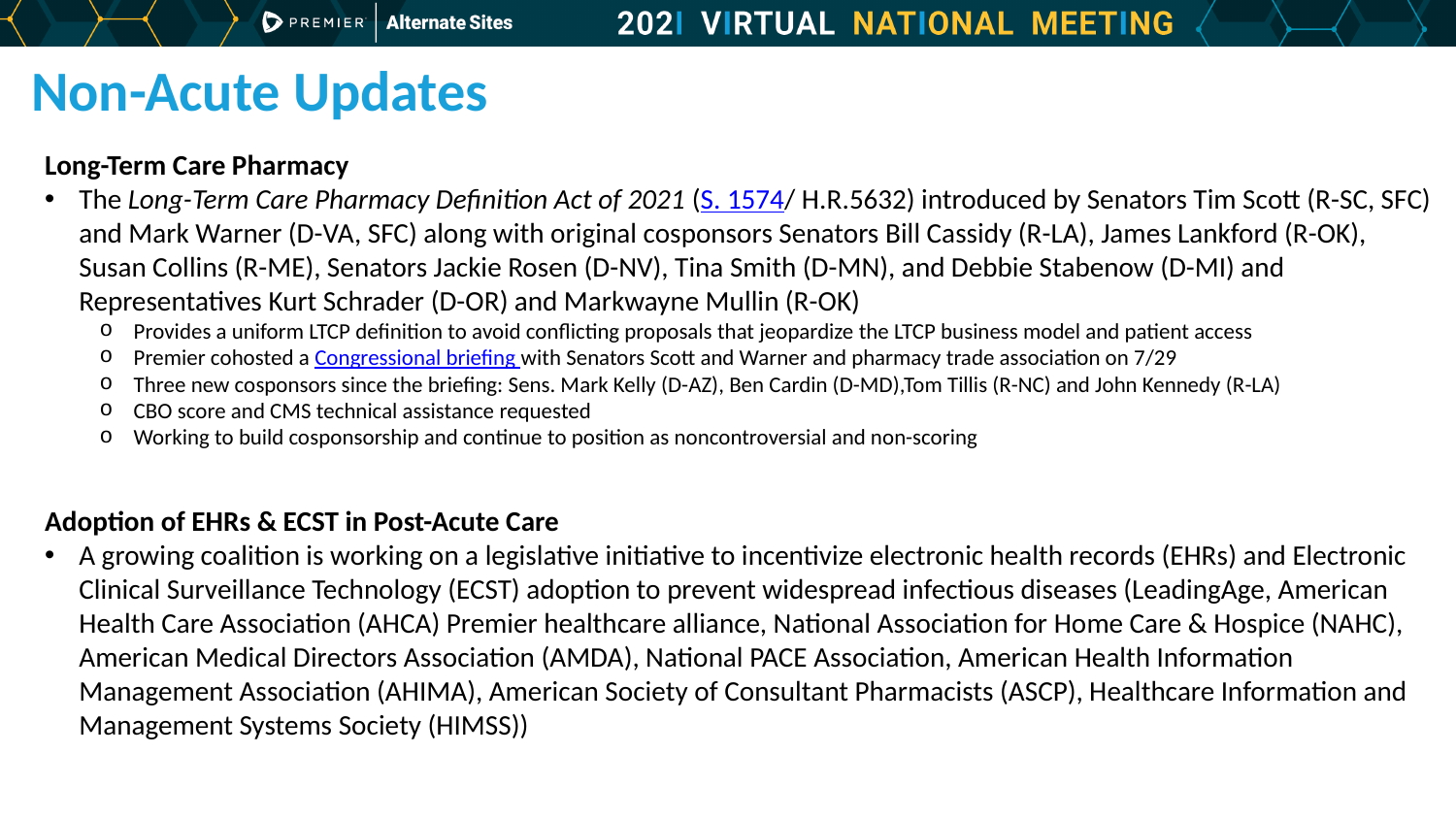

# Non-Acute Updates
Long-Term Care Pharmacy
The Long-Term Care Pharmacy Definition Act of 2021 (S. 1574/ H.R.5632) introduced by Senators Tim Scott (R-SC, SFC) and Mark Warner (D-VA, SFC) along with original cosponsors Senators Bill Cassidy (R-LA), James Lankford (R-OK), Susan Collins (R-ME), Senators Jackie Rosen (D-NV), Tina Smith (D-MN), and Debbie Stabenow (D-MI) and Representatives Kurt Schrader (D-OR) and Markwayne Mullin (R-OK)
Provides a uniform LTCP definition to avoid conflicting proposals that jeopardize the LTCP business model and patient access
Premier cohosted a Congressional briefing with Senators Scott and Warner and pharmacy trade association on 7/29
Three new cosponsors since the briefing: Sens. Mark Kelly (D-AZ), Ben Cardin (D-MD),Tom Tillis (R-NC) and John Kennedy (R-LA)
CBO score and CMS technical assistance requested
Working to build cosponsorship and continue to position as noncontroversial and non-scoring

Adoption of EHRs & ECST in Post-Acute Care
A growing coalition is working on a legislative initiative to incentivize electronic health records (EHRs) and Electronic Clinical Surveillance Technology (ECST) adoption to prevent widespread infectious diseases (LeadingAge, American Health Care Association (AHCA) Premier healthcare alliance, National Association for Home Care & Hospice (NAHC), American Medical Directors Association (AMDA), National PACE Association, American Health Information Management Association (AHIMA), American Society of Consultant Pharmacists (ASCP), Healthcare Information and Management Systems Society (HIMSS))